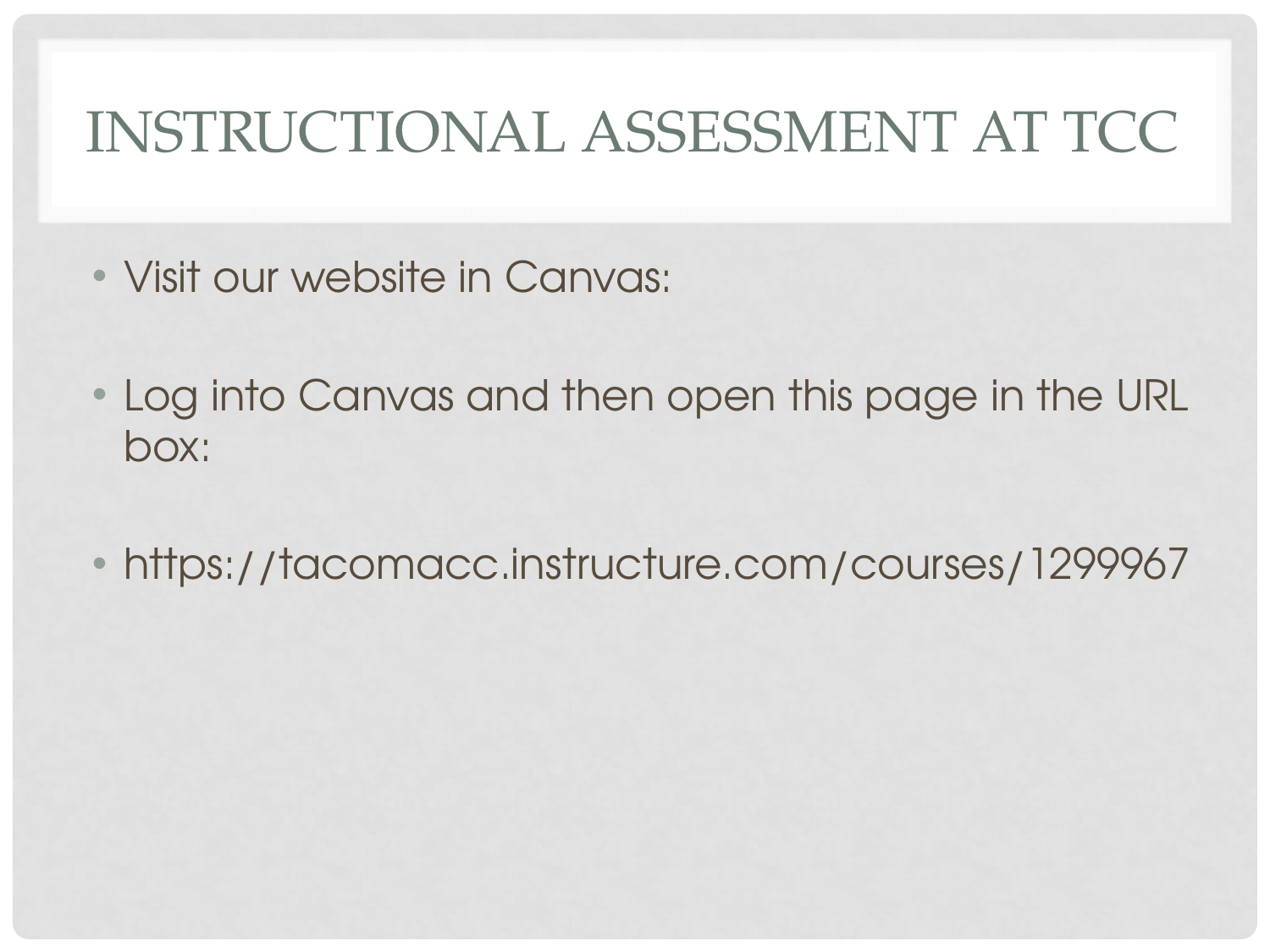

# Instructional Assessment at TCC
Visit our website in Canvas:

Log into Canvas and then open this page in the URL box:

https://tacomacc.instructure.com/courses/1299967